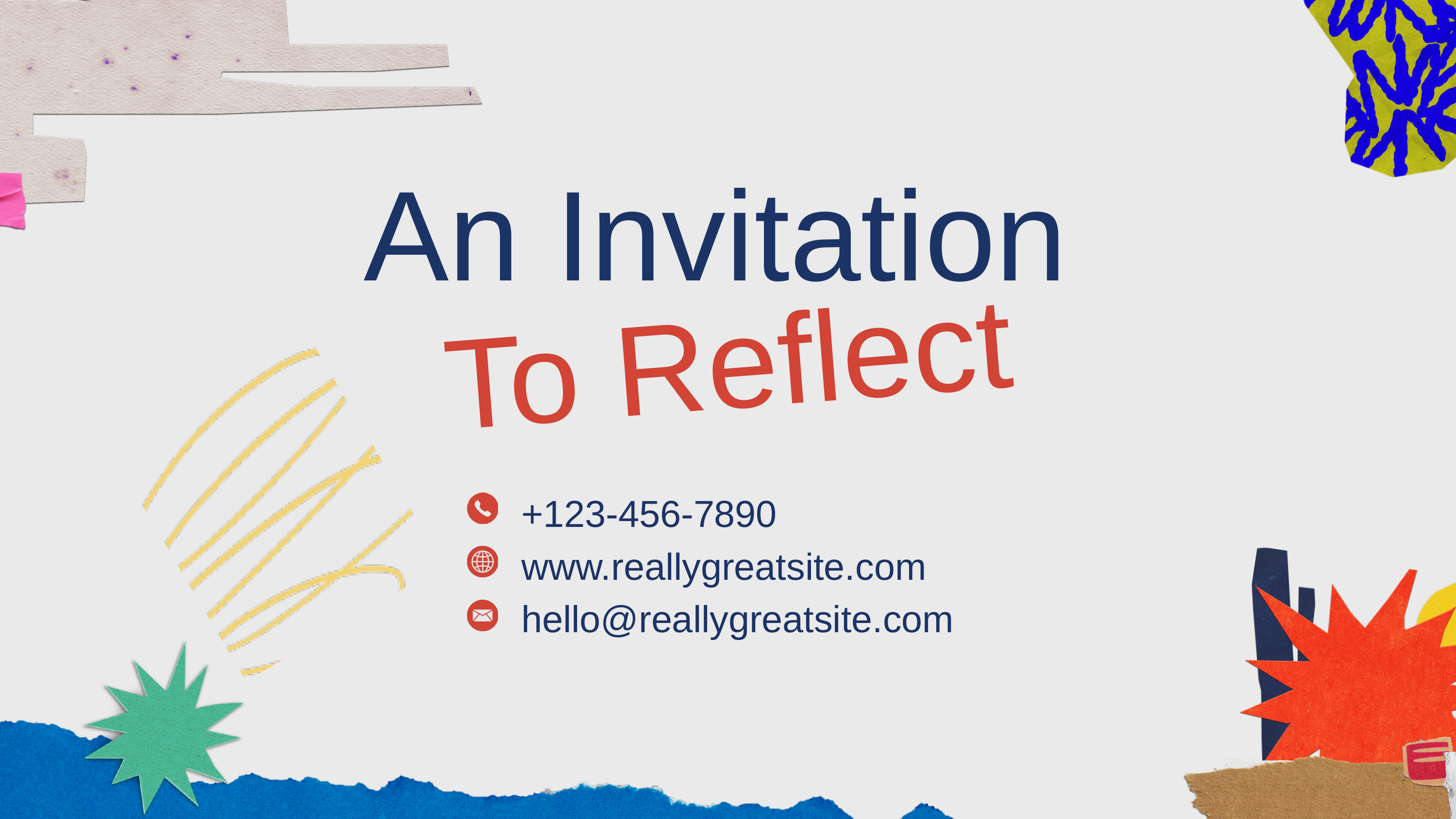

An Invitation
To Reflect

+123-456-7890
www.reallygreatsite.com
hello@reallygreatsite.com